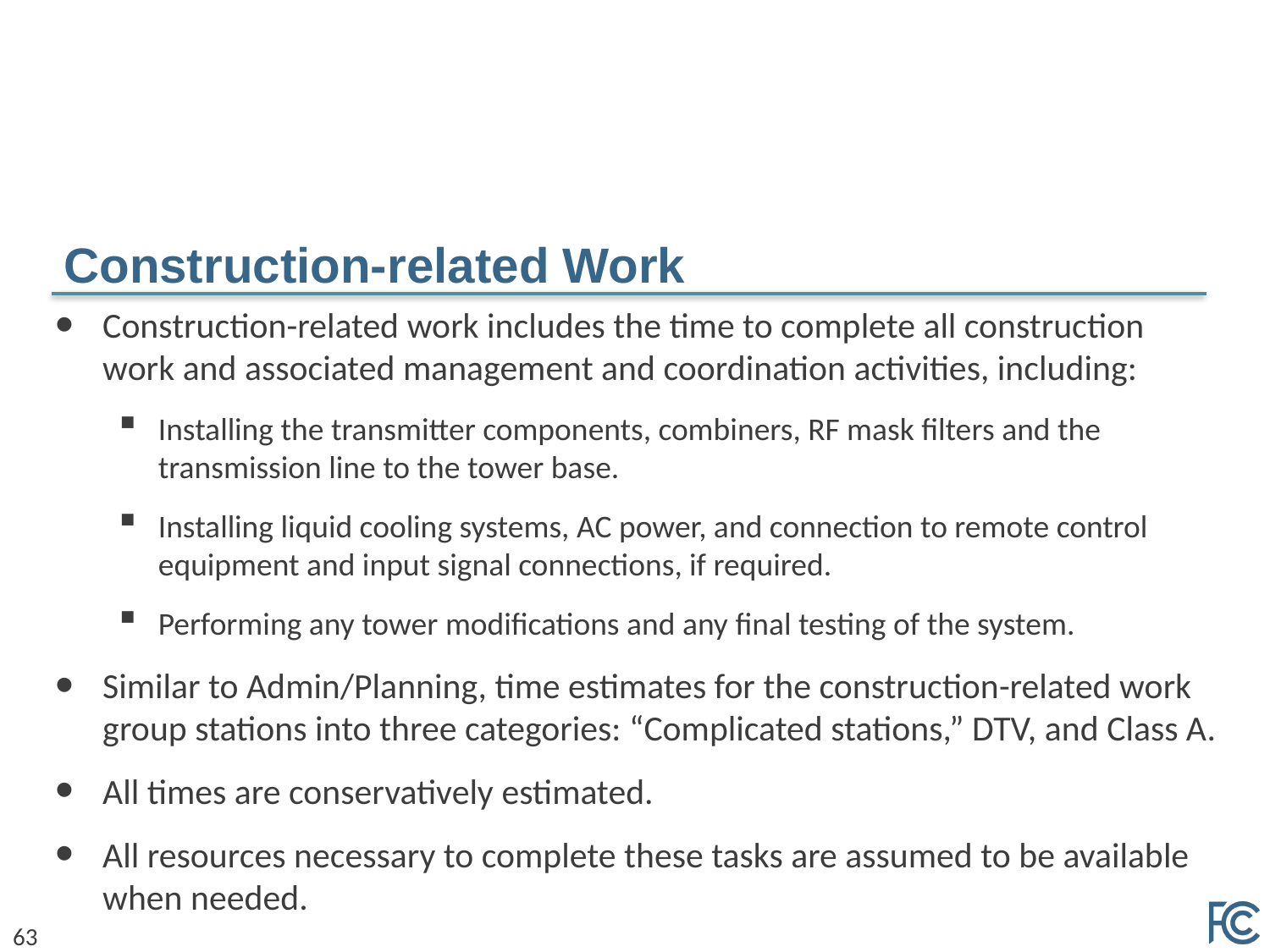

# Construction-related Work
Construction-related work includes the time to complete all construction work and associated management and coordination activities, including:
Installing the transmitter components, combiners, RF mask filters and the transmission line to the tower base.
Installing liquid cooling systems, AC power, and connection to remote control equipment and input signal connections, if required.
Performing any tower modifications and any final testing of the system.
Similar to Admin/Planning, time estimates for the construction-related work group stations into three categories: “Complicated stations,” DTV, and Class A.
All times are conservatively estimated.
All resources necessary to complete these tasks are assumed to be available when needed.
63